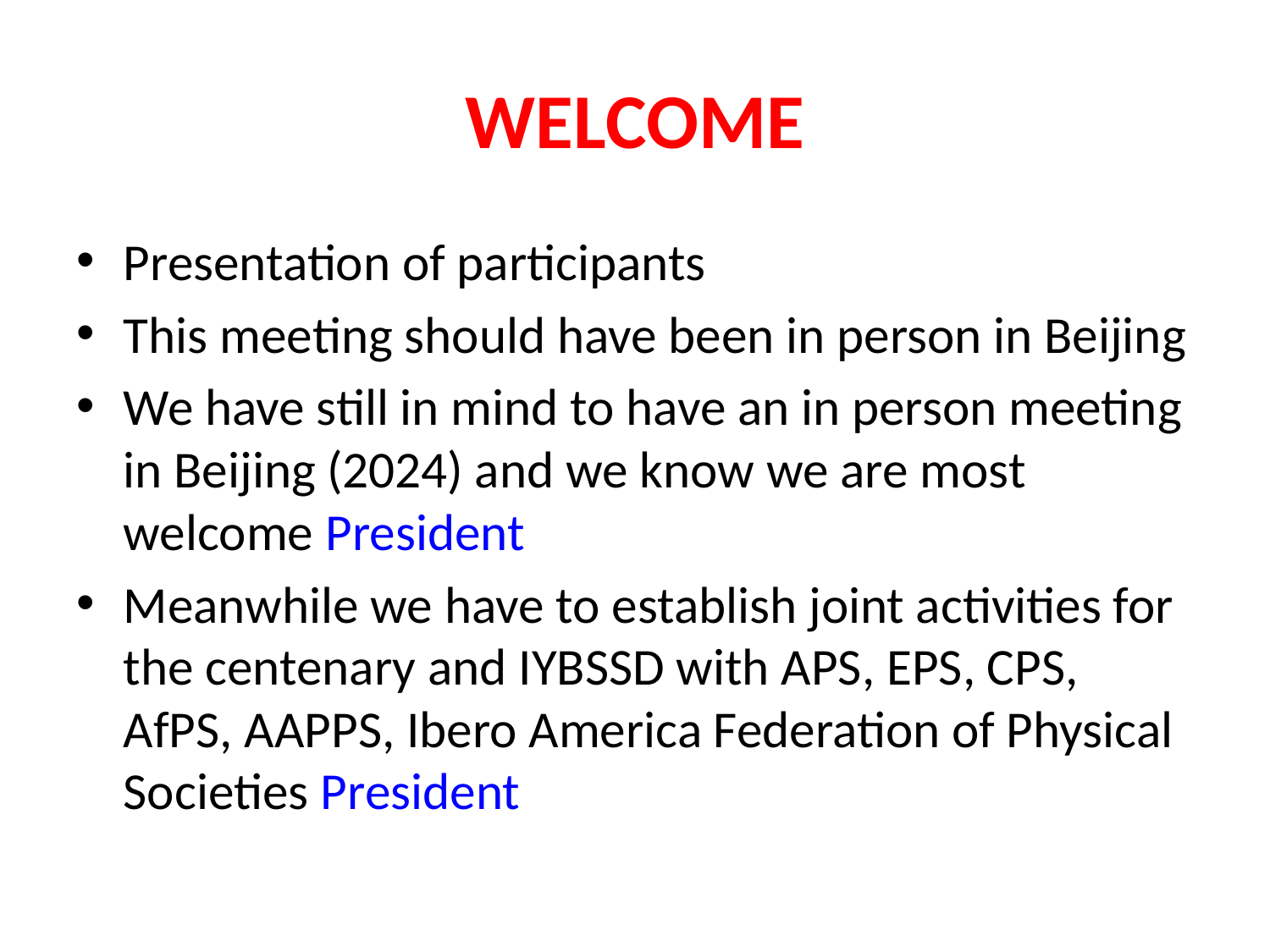

# WELCOME
Presentation of participants
This meeting should have been in person in Beijing
We have still in mind to have an in person meeting in Beijing (2024) and we know we are most welcome President
Meanwhile we have to establish joint activities for the centenary and IYBSSD with APS, EPS, CPS, AfPS, AAPPS, Ibero America Federation of Physical Societies President